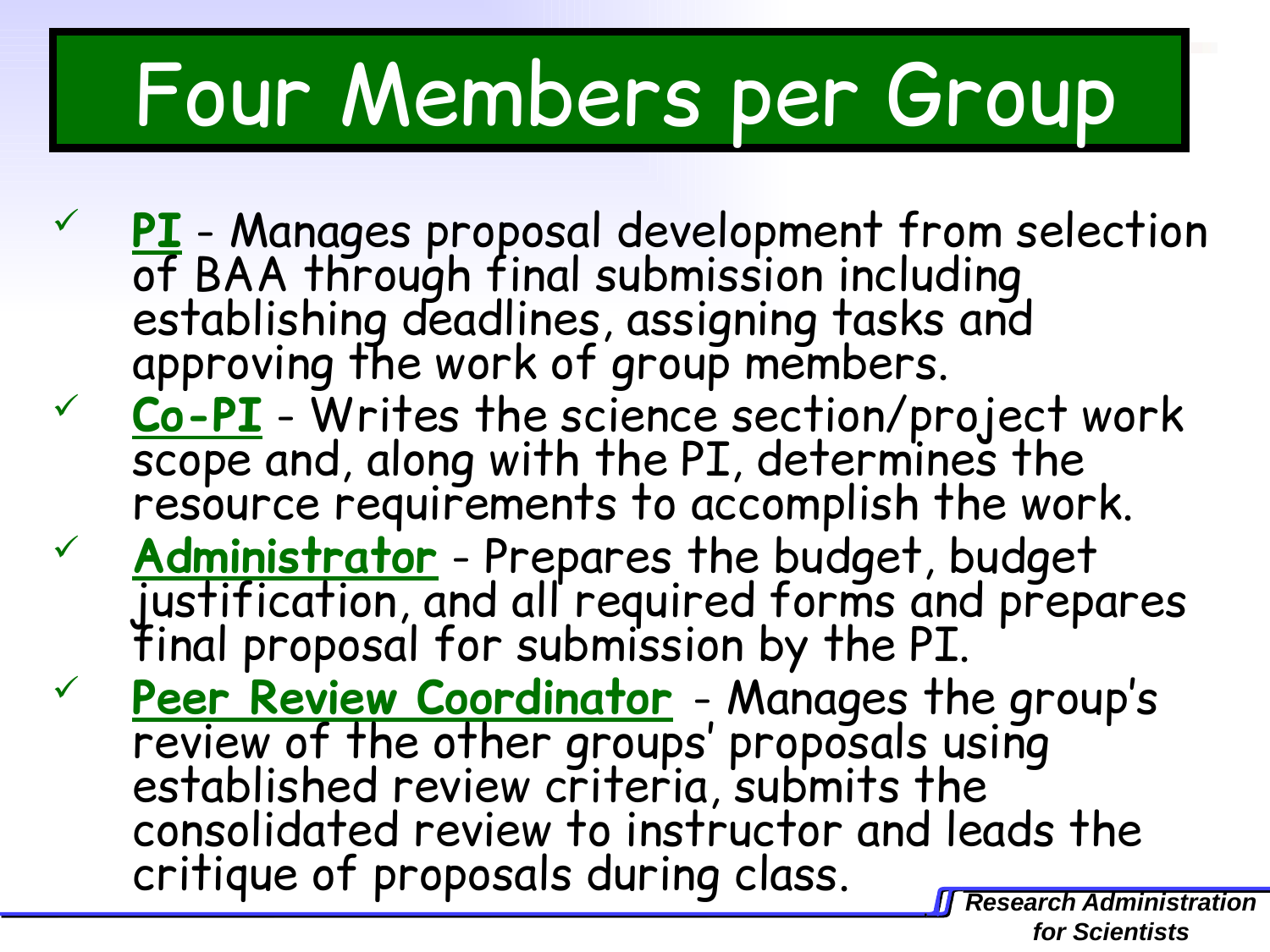

# Four Members per Group

PI - Manages proposal development from selection of BAA through final submission including establishing deadlines, assigning tasks and approving the work of group members.
Co-PI - Writes the science section/project work scope and, along with the PI, determines the resource requirements to accomplish the work.
Administrator - Prepares the budget, budget justification, and all required forms and prepares final proposal for submission by the PI.
Peer Review Coordinator - Manages the group’s review of the other groups’ proposals using established review criteria, submits the consolidated review to instructor and leads the critique of proposals during class.